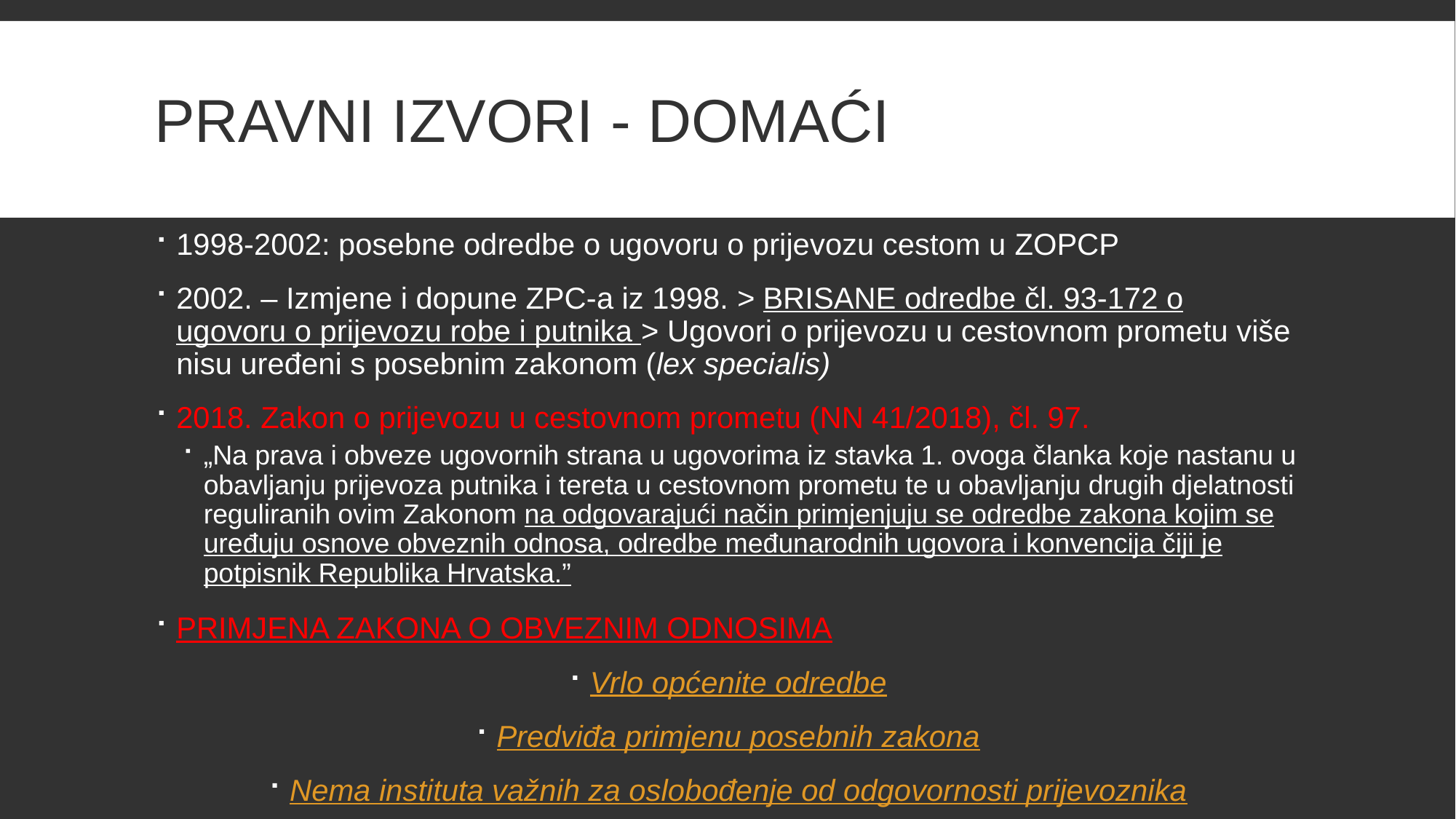

# Pravni izvori - DOMAĆI
1998-2002: posebne odredbe o ugovoru o prijevozu cestom u ZOPCP
2002. – Izmjene i dopune ZPC-a iz 1998. > BRISANE odredbe čl. 93-172 o ugovoru o prijevozu robe i putnika > Ugovori o prijevozu u cestovnom prometu više nisu uređeni s posebnim zakonom (lex specialis)
2018. Zakon o prijevozu u cestovnom prometu (NN 41/2018), čl. 97.
„Na prava i obveze ugovornih strana u ugovorima iz stavka 1. ovoga članka koje nastanu u obavljanju prijevoza putnika i tereta u cestovnom prometu te u obavljanju drugih djelatnosti reguliranih ovim Zakonom na odgovarajući način primjenjuju se odredbe zakona kojim se uređuju osnove obveznih odnosa, odredbe međunarodnih ugovora i konvencija čiji je potpisnik Republika Hrvatska.”
PRIMJENA ZAKONA O OBVEZNIM ODNOSIMA
Vrlo općenite odredbe
Predviđa primjenu posebnih zakona
Nema instituta važnih za oslobođenje od odgovornosti prijevoznika